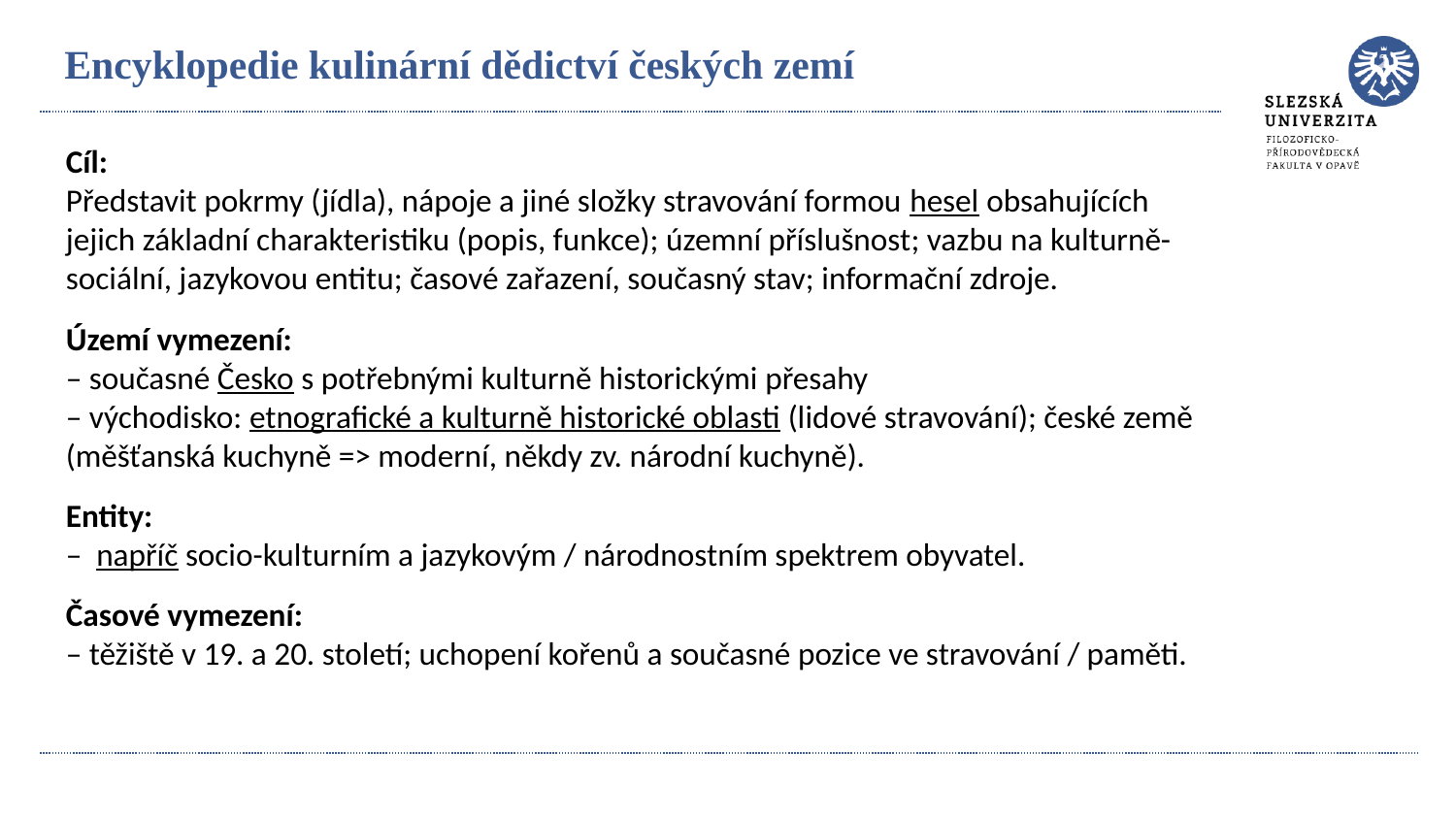

# Encyklopedie kulinární dědictví českých zemí
Cíl:
Představit pokrmy (jídla), nápoje a jiné složky stravování formou hesel obsahujících jejich základní charakteristiku (popis, funkce); územní příslušnost; vazbu na kulturně-sociální, jazykovou entitu; časové zařazení, současný stav; informační zdroje.

Území vymezení:
– současné Česko s potřebnými kulturně historickými přesahy
– východisko: etnografické a kulturně historické oblasti (lidové stravování); české země (měšťanská kuchyně => moderní, někdy zv. národní kuchyně).

Entity:
–  napříč socio-kulturním a jazykovým / národnostním spektrem obyvatel.

Časové vymezení:
– těžiště v 19. a 20. století; uchopení kořenů a současné pozice ve stravování / paměti.